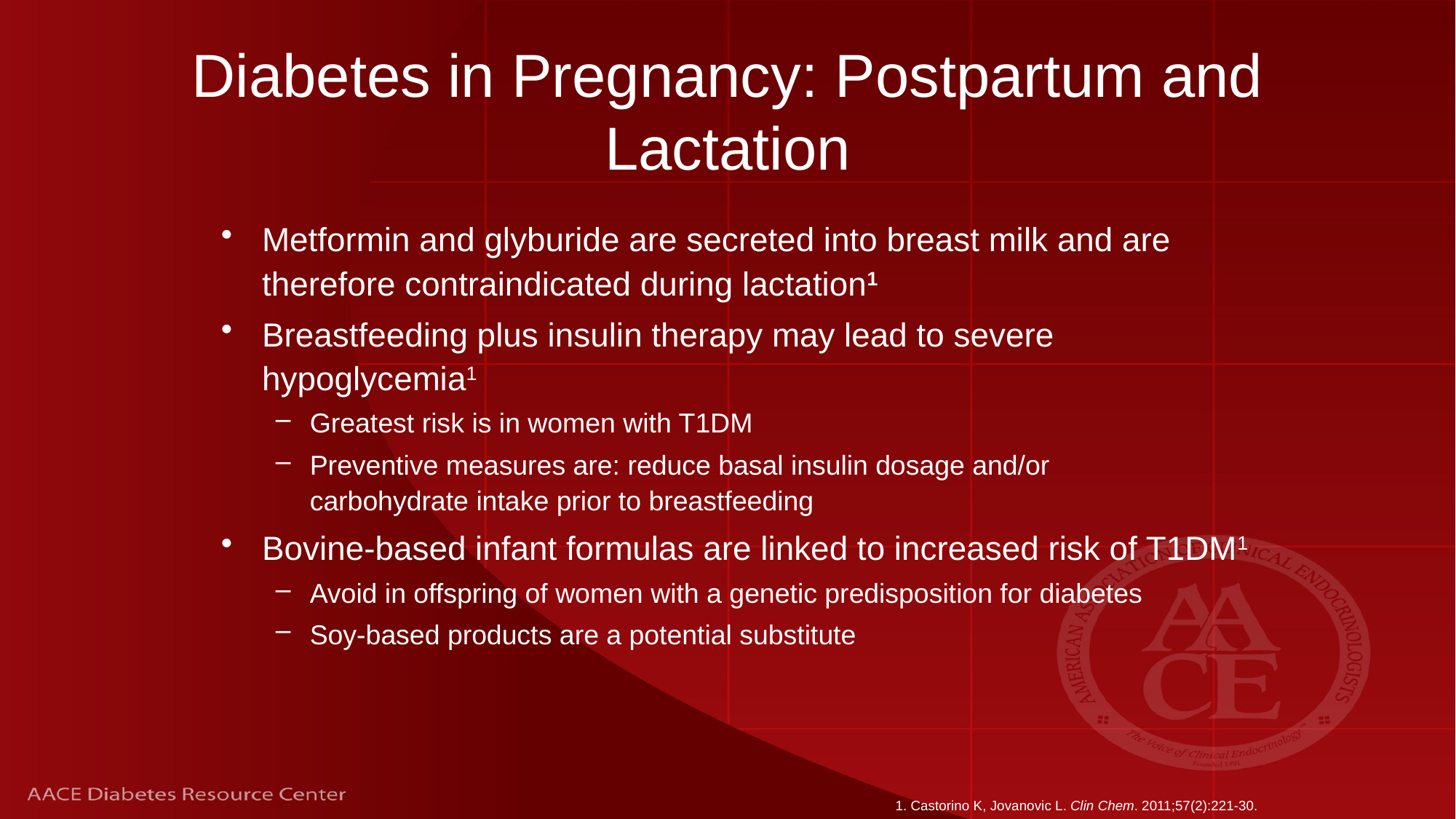

# Diabetes in Pregnancy: Postpartum and Lactation
Metformin and glyburide are secreted into breast milk and are therefore contraindicated during lactation1
Breastfeeding plus insulin therapy may lead to severe hypoglycemia1
Greatest risk is in women with T1DM
Preventive measures are: reduce basal insulin dosage and/or
carbohydrate intake prior to breastfeeding
Bovine-based infant formulas are linked to increased risk of T1DM1
Avoid in offspring of women with a genetic predisposition for diabetes
Soy-based products are a potential substitute

1. Castorino K, Jovanovic L. Clin Chem. 2011;57(2):221-30.